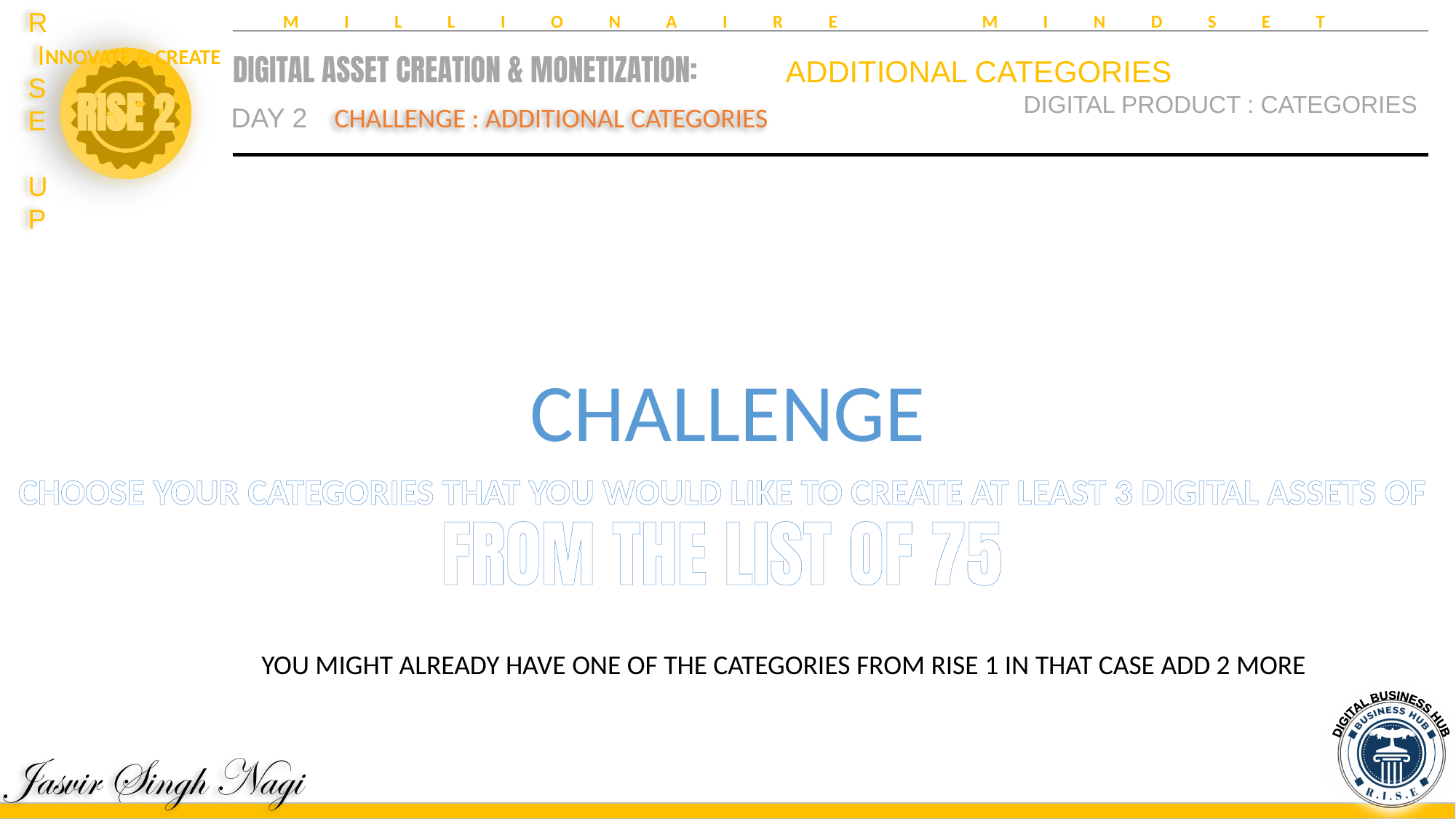

MILLIONAIRE  MINDSET
DIGITAL ASSET CREATION & MONETIZATION:	 ADDITIONAL CATEGORIES
DIGITAL PRODUCT : CATEGORIES
DAY 2
CHALLENGE : ADDITIONAL CATEGORIES
CHALLENGE
CHOOSE YOUR CATEGORIES THAT YOU WOULD LIKE TO CREATE AT LEAST 3 DIGITAL ASSETS OF
FROM THE LIST OF 75
YOU MIGHT ALREADY HAVE ONE OF THE CATEGORIES FROM RISE 1 IN THAT CASE ADD 2 MORE
DIGITAL BUSINESS HUB